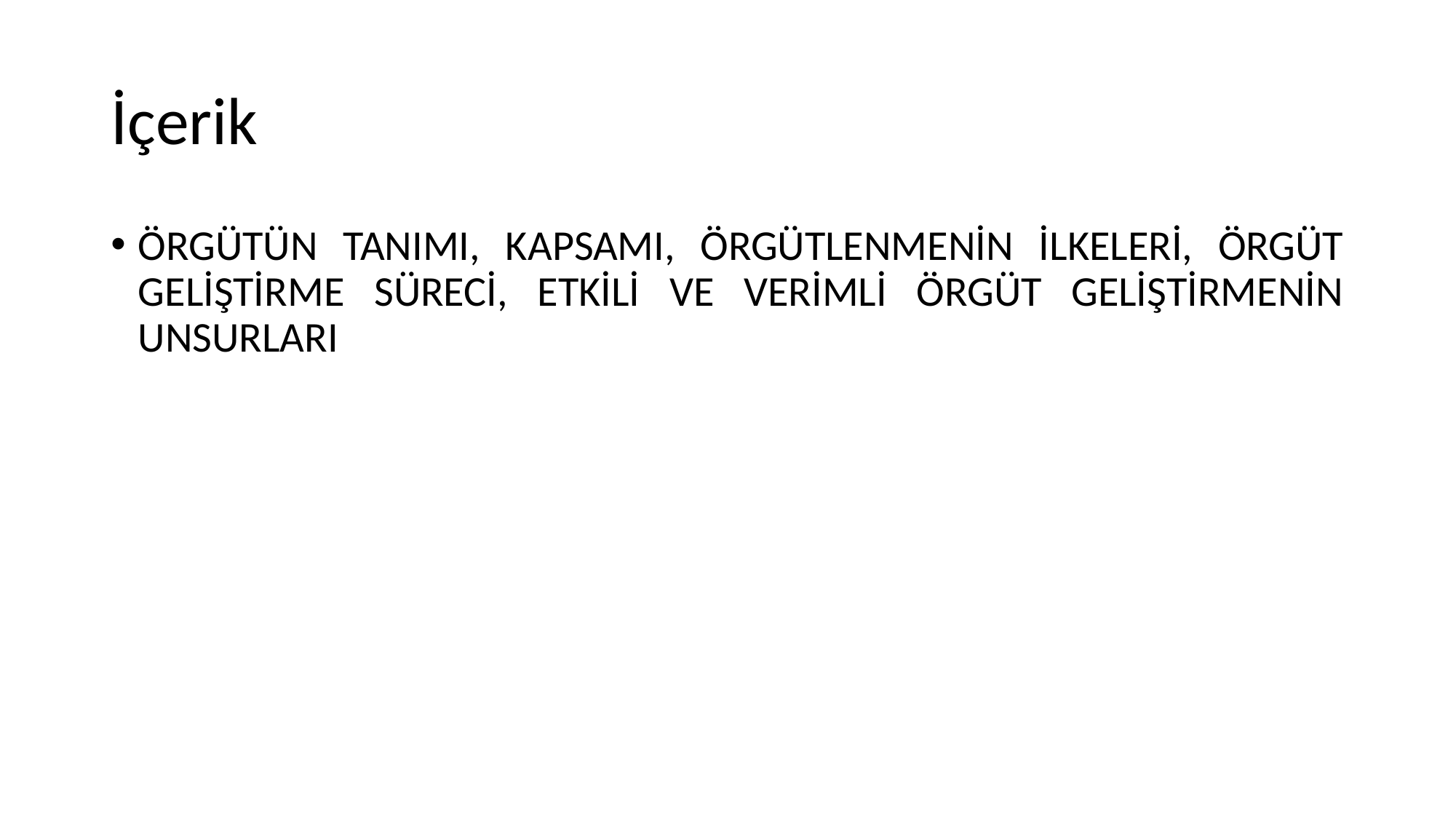

# İçerik
ÖRGÜTÜN TANIMI, KAPSAMI, ÖRGÜTLENMENİN İLKELERİ, ÖRGÜT GELİŞTİRME SÜRECİ, ETKİLİ VE VERİMLİ ÖRGÜT GELİŞTİRMENİN UNSURLARI